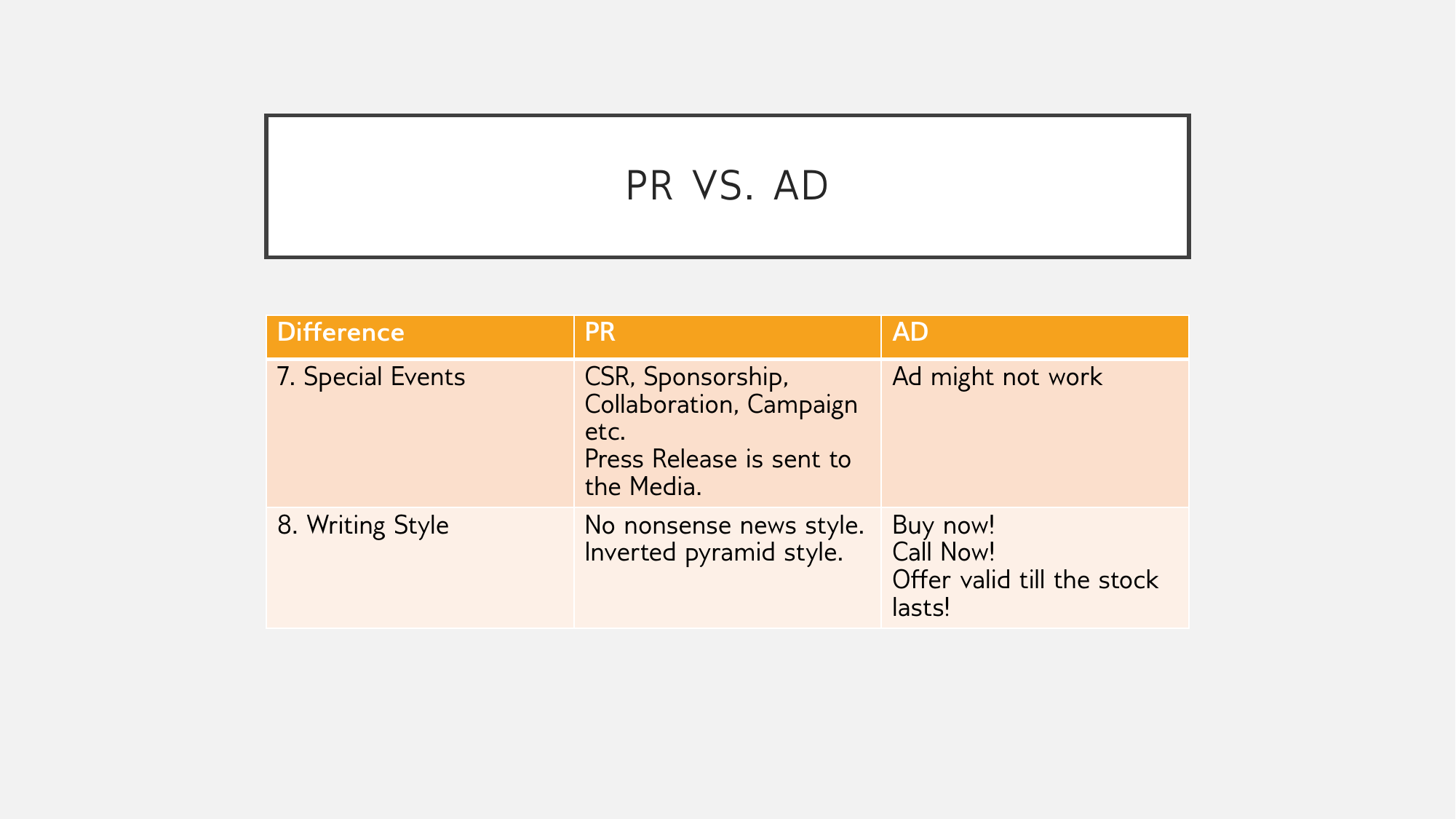

# PR VS. AD
| Difference | PR | AD |
| --- | --- | --- |
| 7. Special Events | CSR, Sponsorship, Collaboration, Campaign etc. Press Release is sent to the Media. | Ad might not work |
| 8. Writing Style | No nonsense news style. Inverted pyramid style. | Buy now! Call Now! Offer valid till the stock lasts! |